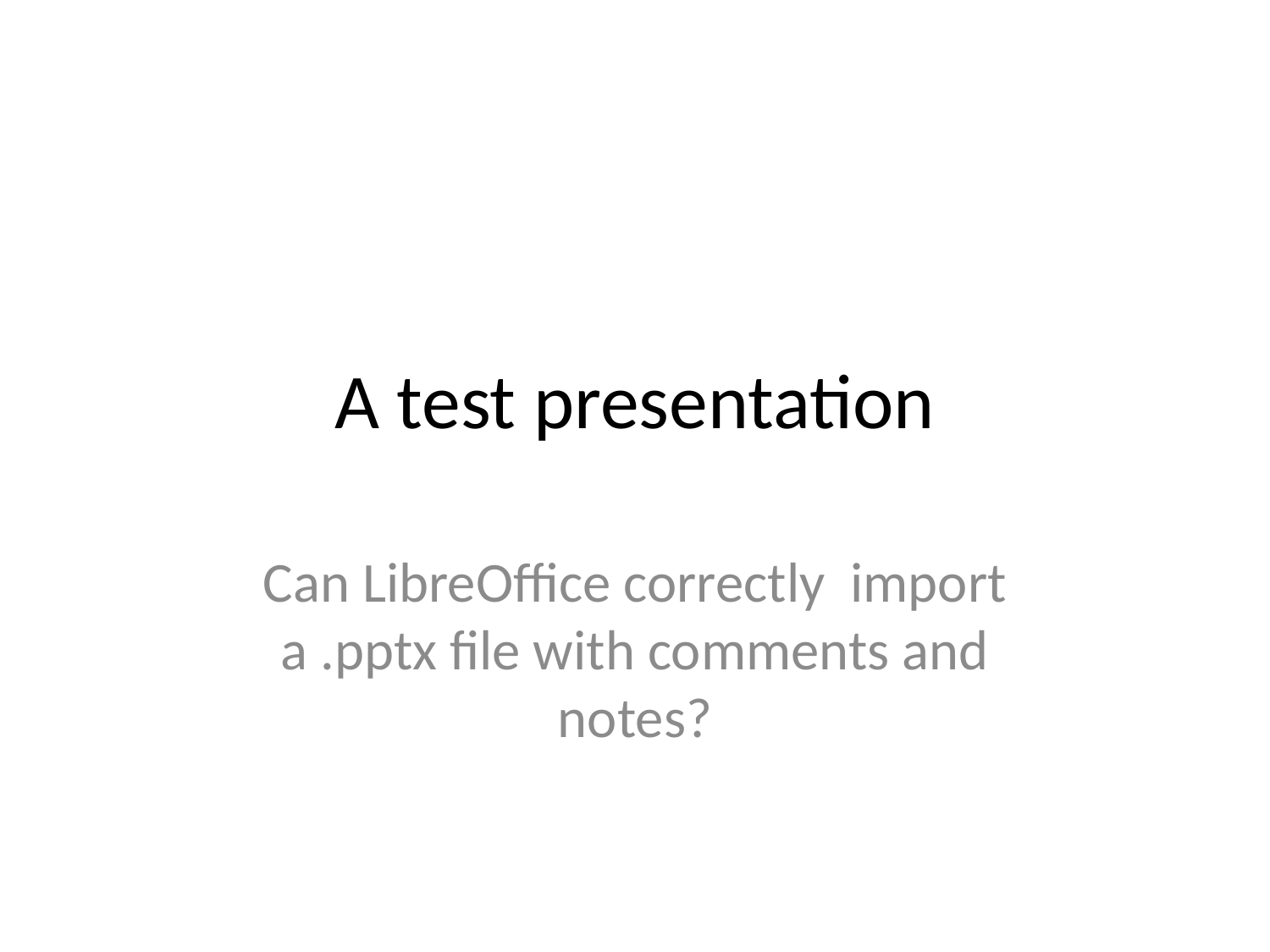

# A test presentation
Can LibreOffice correctly  import a .pptx file with comments and notes?